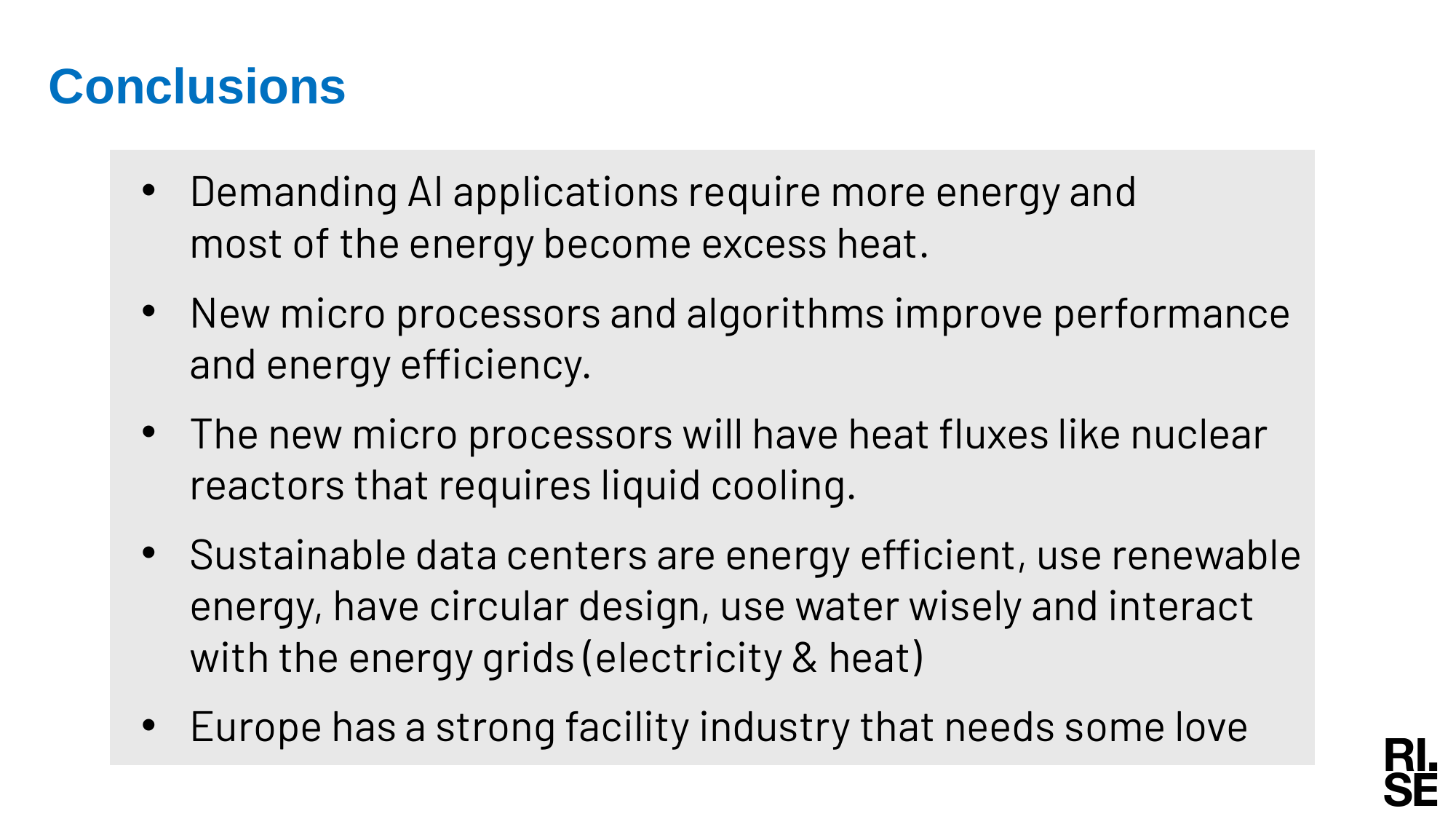

Conclusions

Demanding AI applications require more energy and
most of the energy become excess heat.
New micro processors and algorithms improve performance
and energy efficiency.
The new micro processors will have heat fluxes like nuclear
reactors that requires liquid cooling.
Sustainable data centers are energy efficient, use renewable
energy, have circular design, use water wisely and interact
with the energy grids (electricity & heat)
Europe has a strong facility industry that needs some love
logo